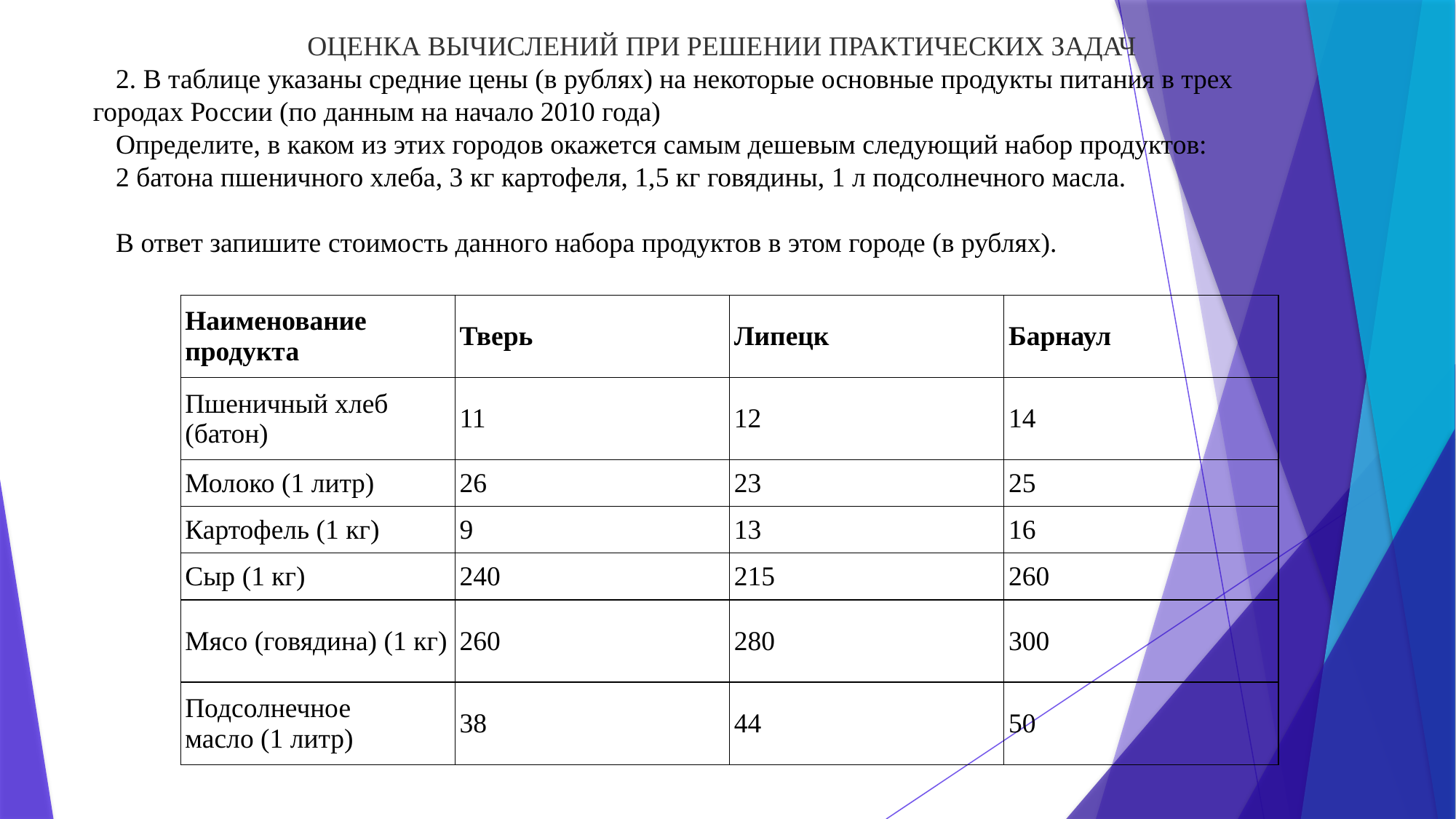

ОЦЕНКА ВЫЧИСЛЕНИЙ ПРИ РЕШЕНИИ ПРАКТИЧЕСКИХ ЗАДАЧ
2. В таблице указаны средние цены (в рублях) на некоторые основные продукты питания в трех городах России (по данным на начало 2010 года)
Определите, в каком из этих городов окажется самым дешевым следующий набор продуктов:
2 батона пшеничного хлеба, 3 кг картофеля, 1,5 кг говядины, 1 л подсолнечного масла.

В ответ запишите стоимость данного набора продуктов в этом городе (в рублях).
| Наименование продукта | Тверь | Липецк | Барнаул |
| --- | --- | --- | --- |
| Пшеничный хлеб (батон) | 11 | 12 | 14 |
| Молоко (1 литр) | 26 | 23 | 25 |
| Картофель (1 кг) | 9 | 13 | 16 |
| Сыр (1 кг) | 240 | 215 | 260 |
| Мясо (говядина) (1 кг) | 260 | 280 | 300 |
| Подсолнечное масло (1 литр) | 38 | 44 | 50 |